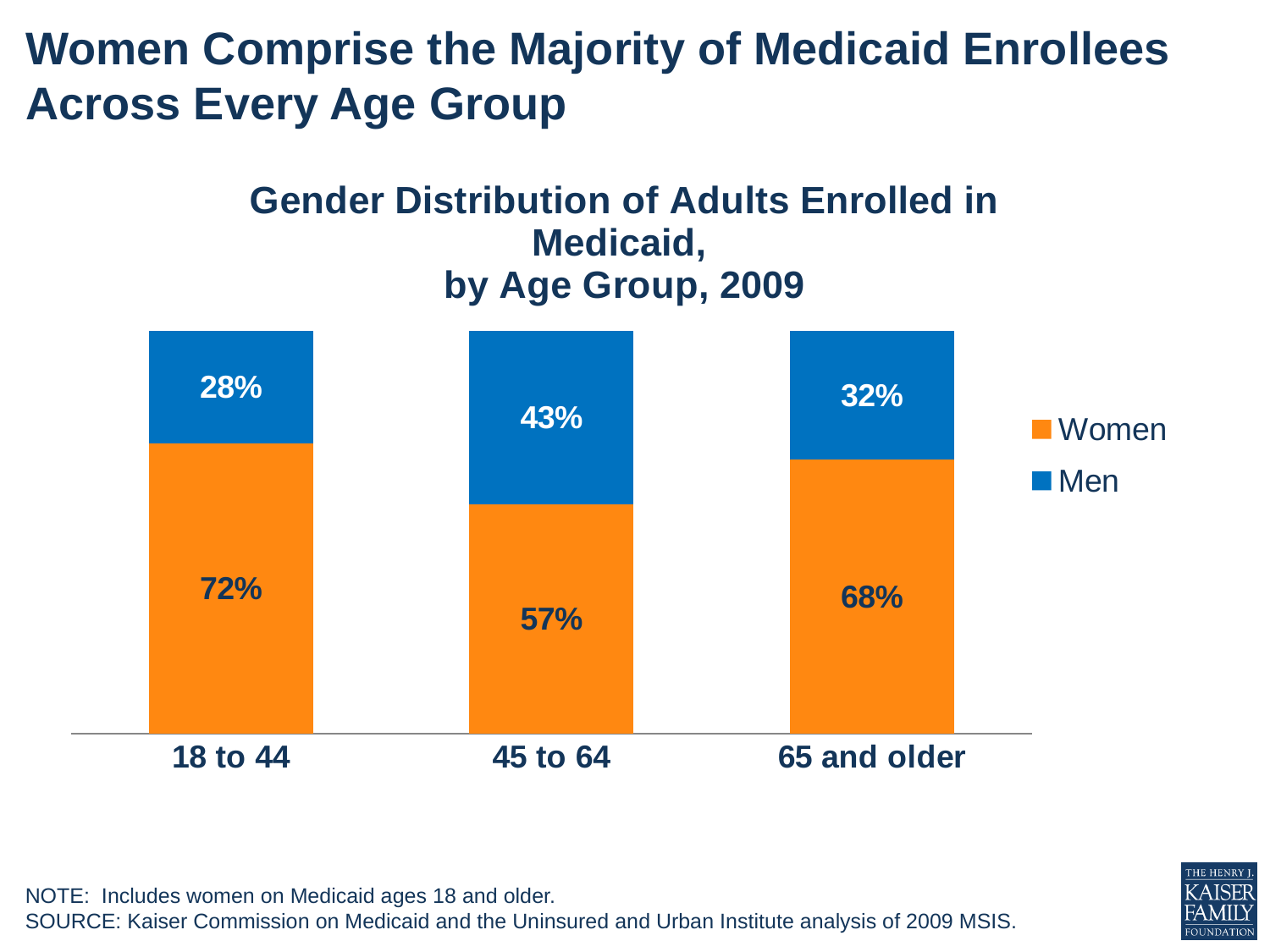

# Women Comprise the Majority of Medicaid Enrollees Across Every Age Group

### Chart: Gender Distribution of Adults Enrolled in Medicaid,
by Age Group, 2009

| Category | Women | Men |
|---|---|---|
| 18 to 44 | 0.72 | 0.28 |
| 45 to 64 | 0.57 | 0.43 |
| 65 and older | 0.68 | 0.32 |
NOTE:  Includes women on Medicaid ages 18 and older.
SOURCE: Kaiser Commission on Medicaid and the Uninsured and Urban Institute analysis of 2009 MSIS.